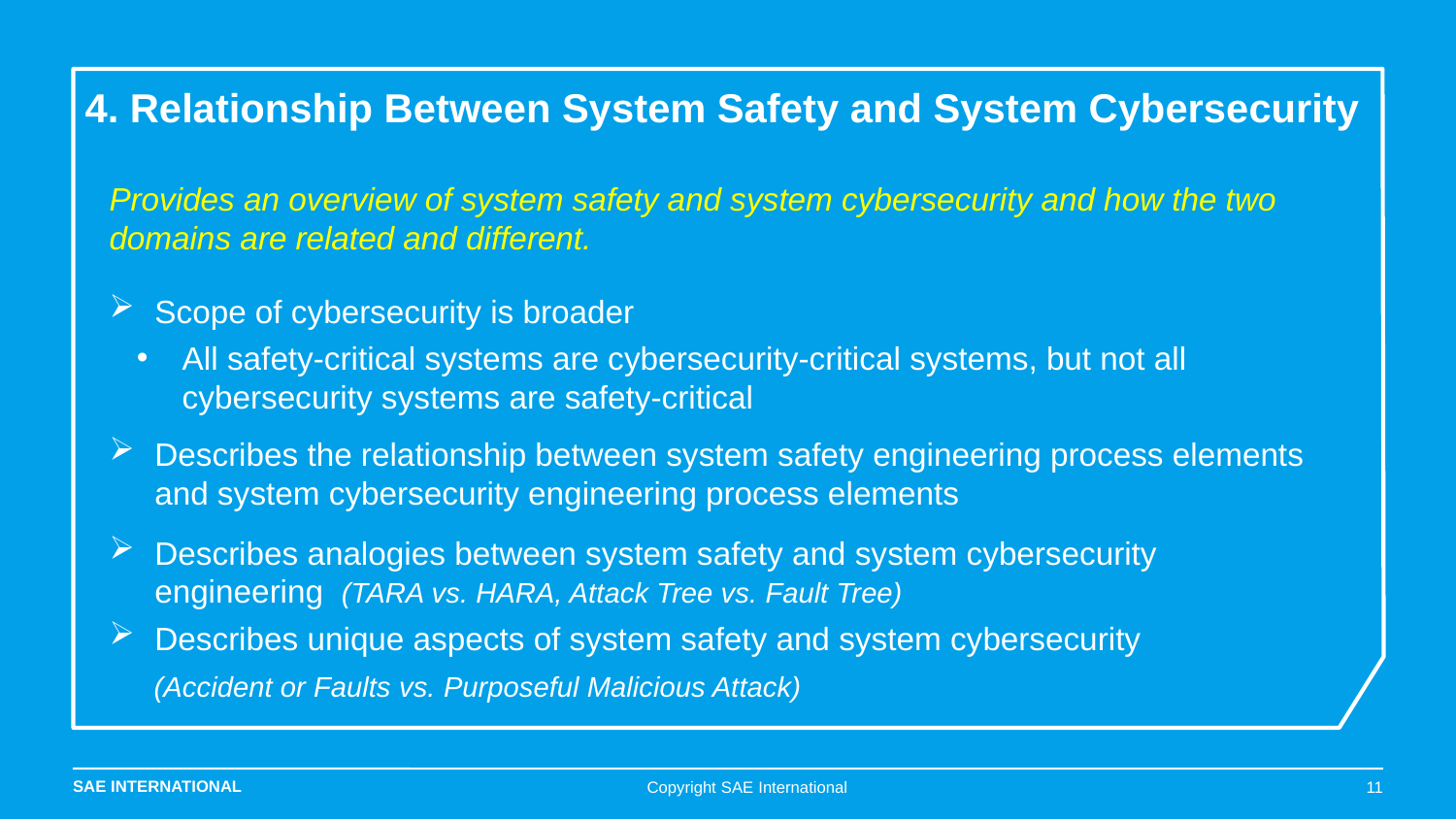

# 4. Relationship Between System Safety and System Cybersecurity
Provides an overview of system safety and system cybersecurity and how the two domains are related and different.
Scope of cybersecurity is broader
All safety-critical systems are cybersecurity-critical systems, but not all cybersecurity systems are safety-critical

Describes the relationship between system safety engineering process elements and system cybersecurity engineering process elements

Describes analogies between system safety and system cybersecurity engineering  (TARA vs. HARA, Attack Tree vs. Fault Tree)
Describes unique aspects of system safety and system cybersecurity
     (Accident or Faults vs. Purposeful Malicious Attack)
Copyright SAE International
11